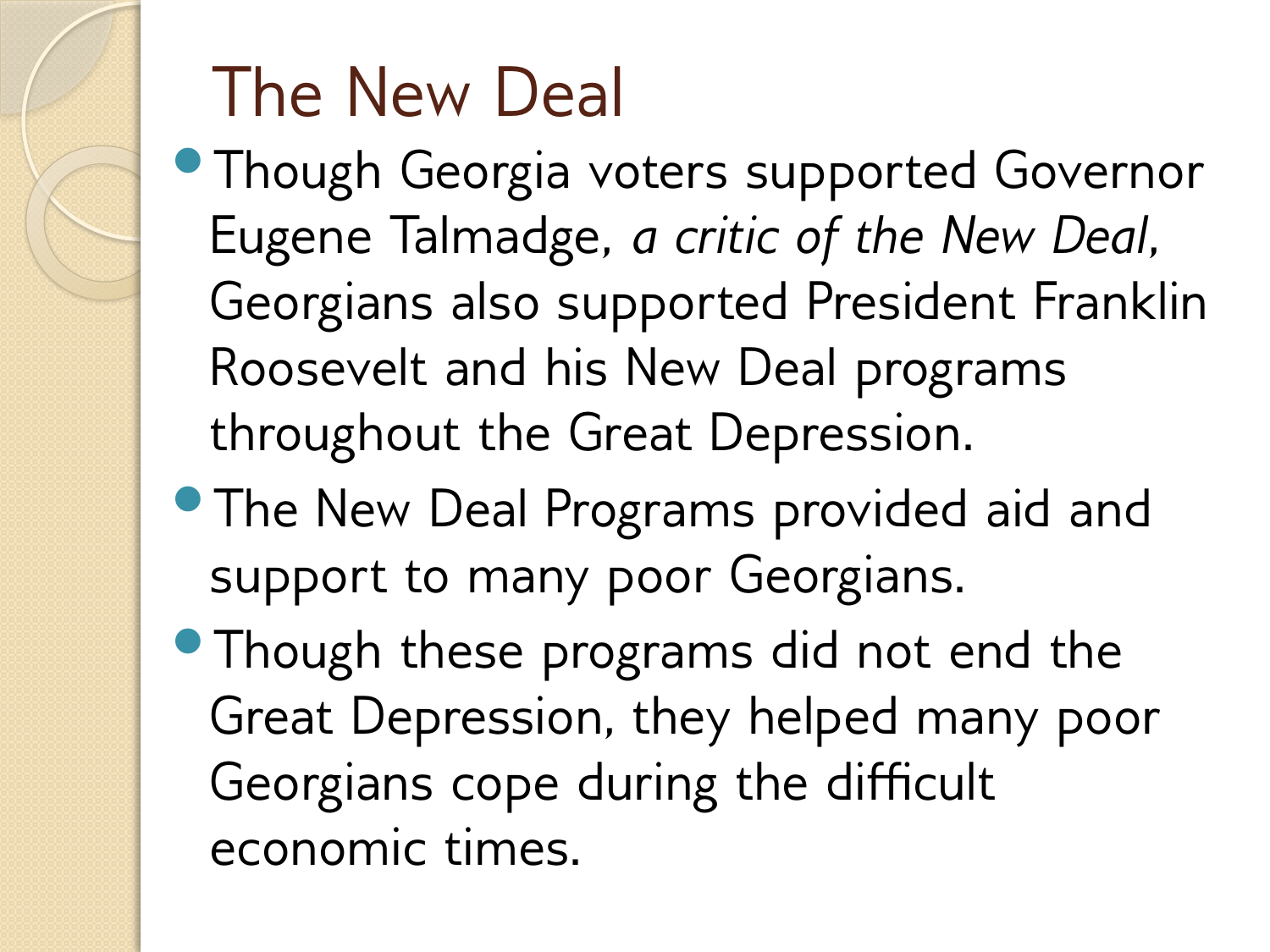

# The New Deal
Though Georgia voters supported Governor Eugene Talmadge, a critic of the New Deal, Georgians also supported President Franklin Roosevelt and his New Deal programs throughout the Great Depression.
The New Deal Programs provided aid and support to many poor Georgians.
Though these programs did not end the Great Depression, they helped many poor Georgians cope during the difficult economic times.